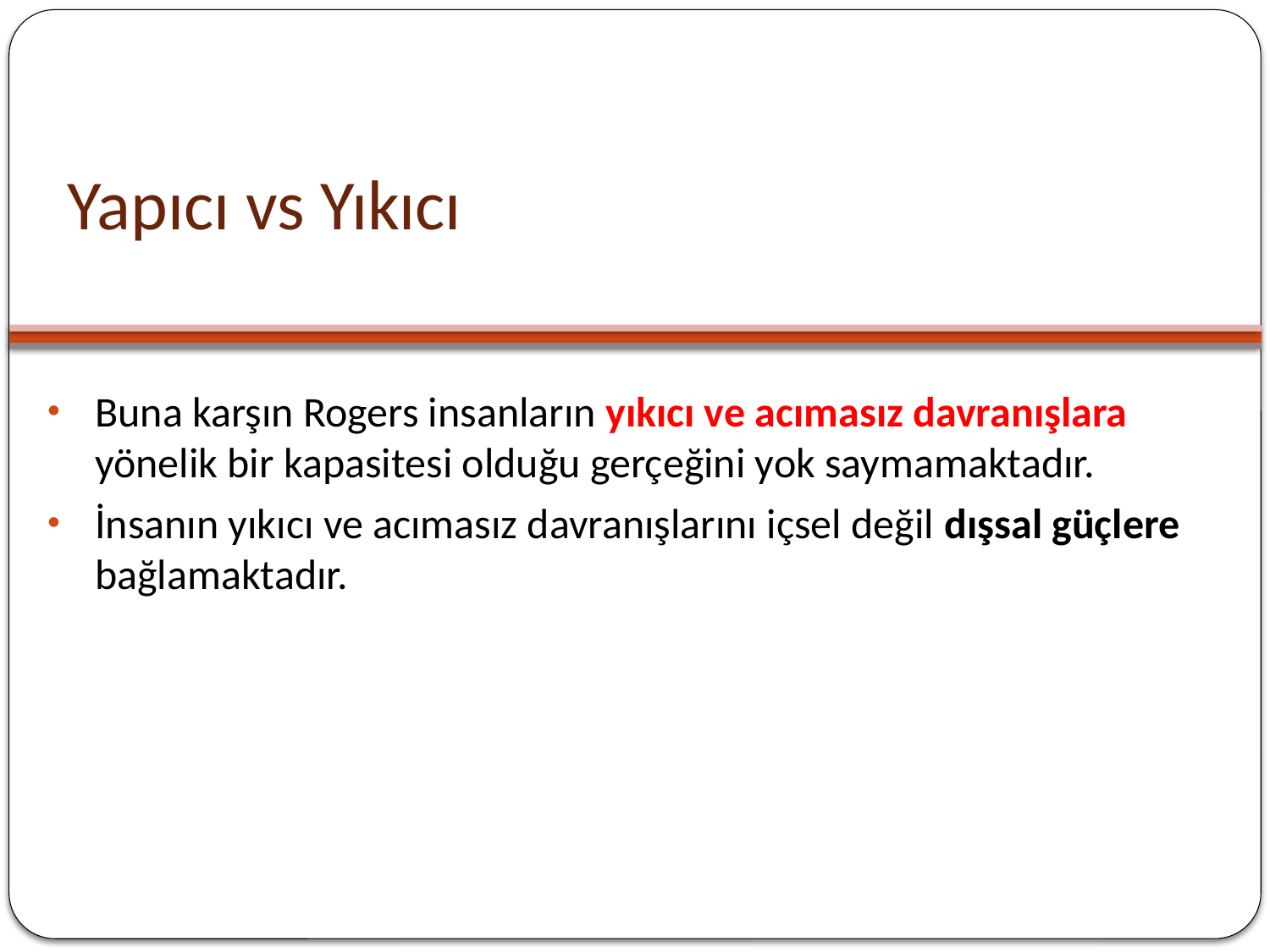

# Yapıcı vs Yıkıcı
Buna karşın Rogers insanların yıkıcı ve acımasız davranışlara yönelik bir kapasitesi olduğu gerçeğini yok saymamaktadır.
İnsanın yıkıcı ve acımasız davranışlarını içsel değil dışsal güçlere bağlamaktadır.